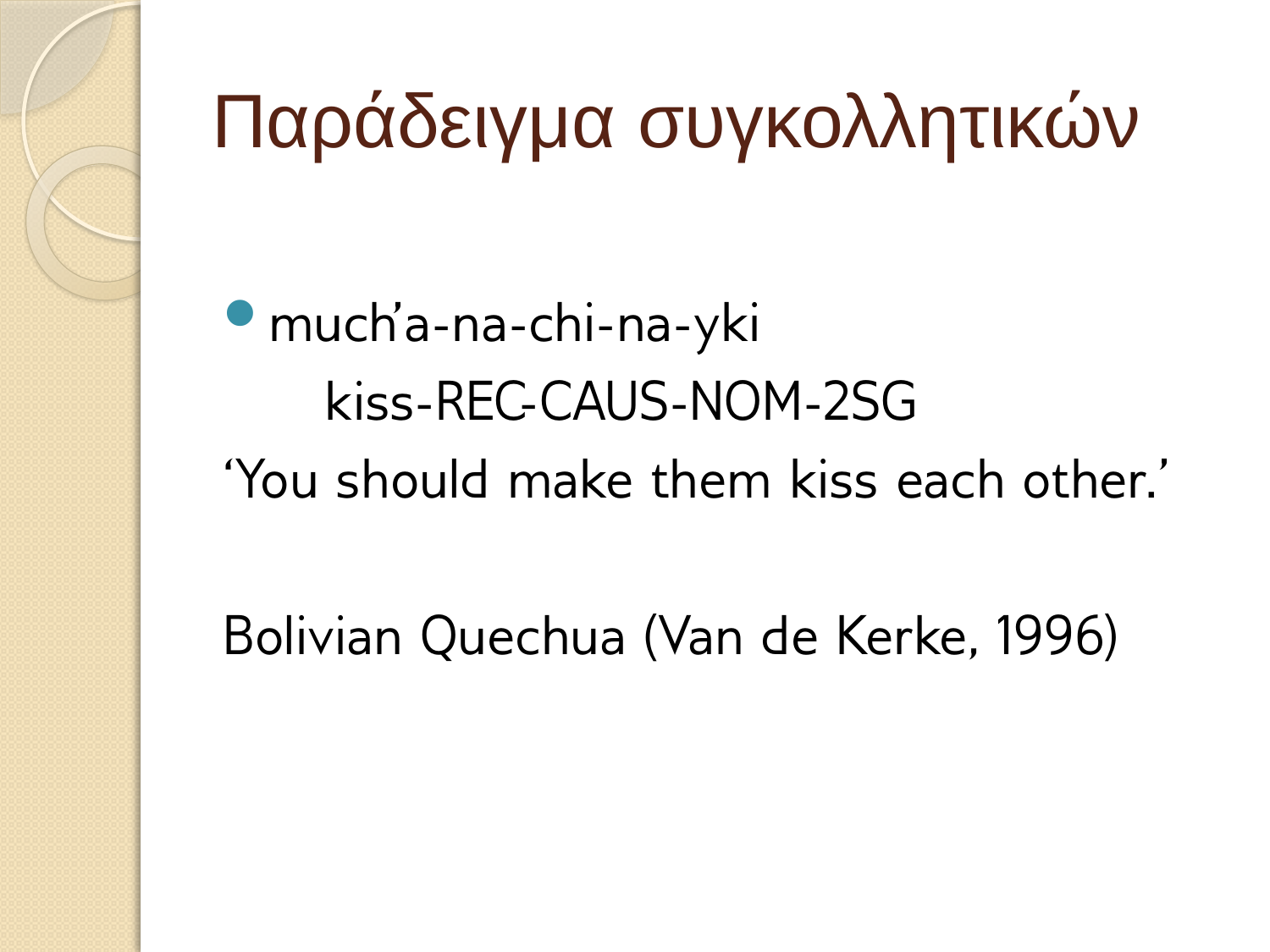

# Παράδειγμα συγκολλητικών

much’a-na-chi-na-yki
      kiss-REC-CAUS-NOM-2SG
‘You should make them kiss each other.’

Bolivian Quechua (Van de Kerke, 1996)